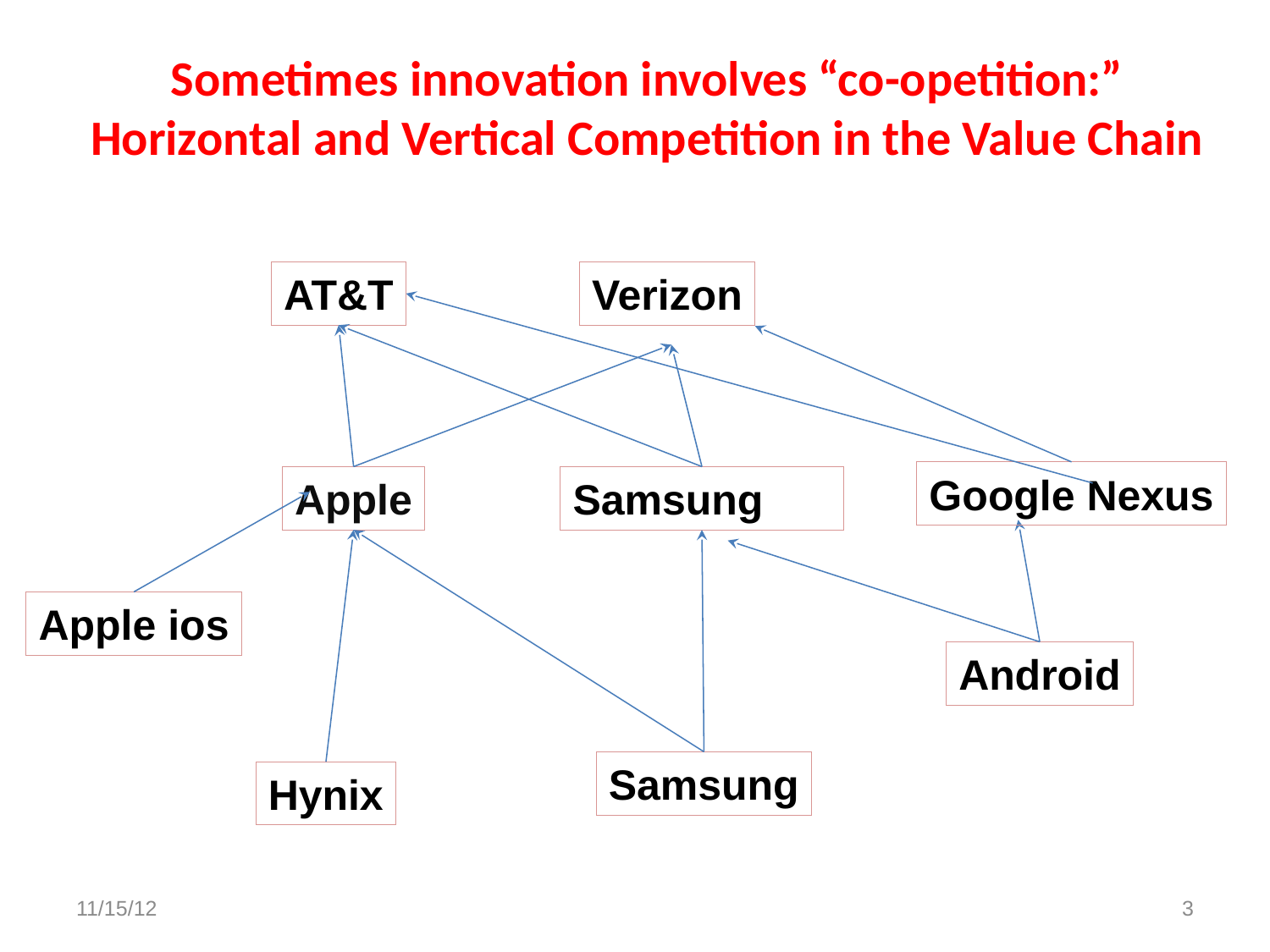

# Sometimes innovation involves “co-opetition:” Horizontal and Vertical Competition in the Value Chain
AT&T
Verizon
Google Nexus
Apple
Samsung
Apple ios
Android
Samsung
Hynix
11/15/12
3